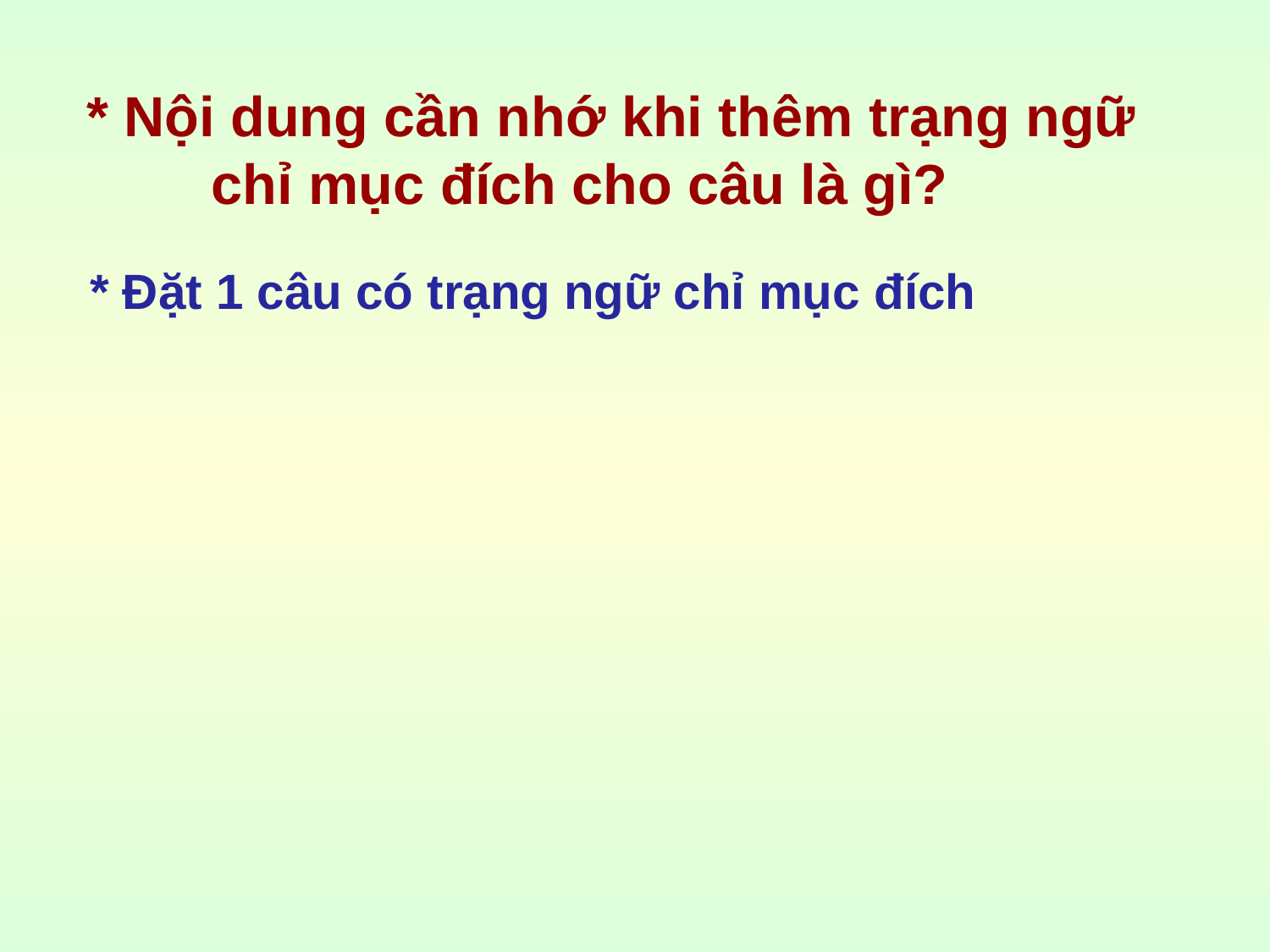

* Nội dung cần nhớ khi thêm trạng ngữ              chỉ mục đích cho câu là gì?
 * Đặt 1 câu có trạng ngữ chỉ mục đích